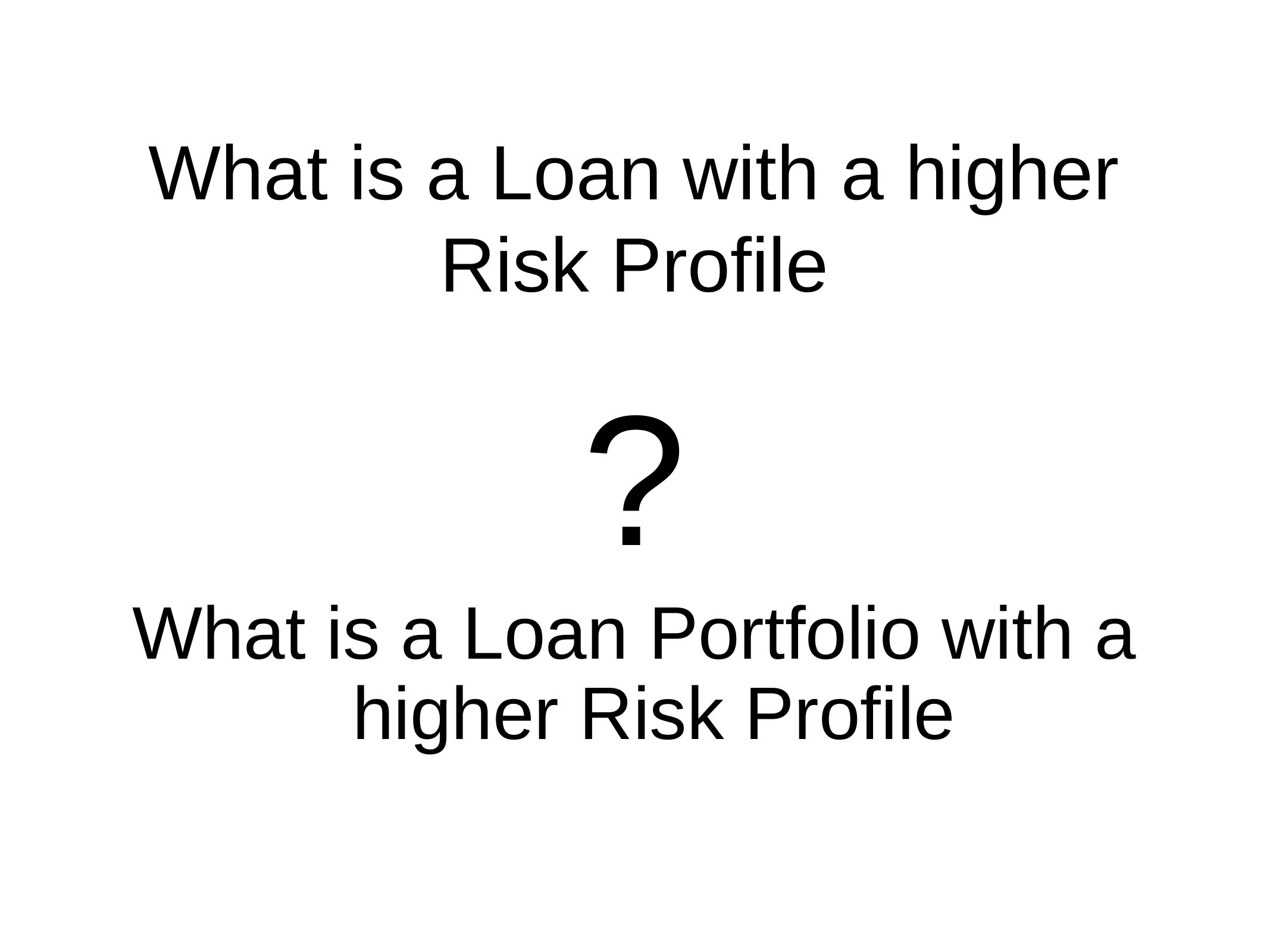

# What is a Loan with a higher Risk Profile

?
What is a Loan Portfolio with a higher Risk Profile